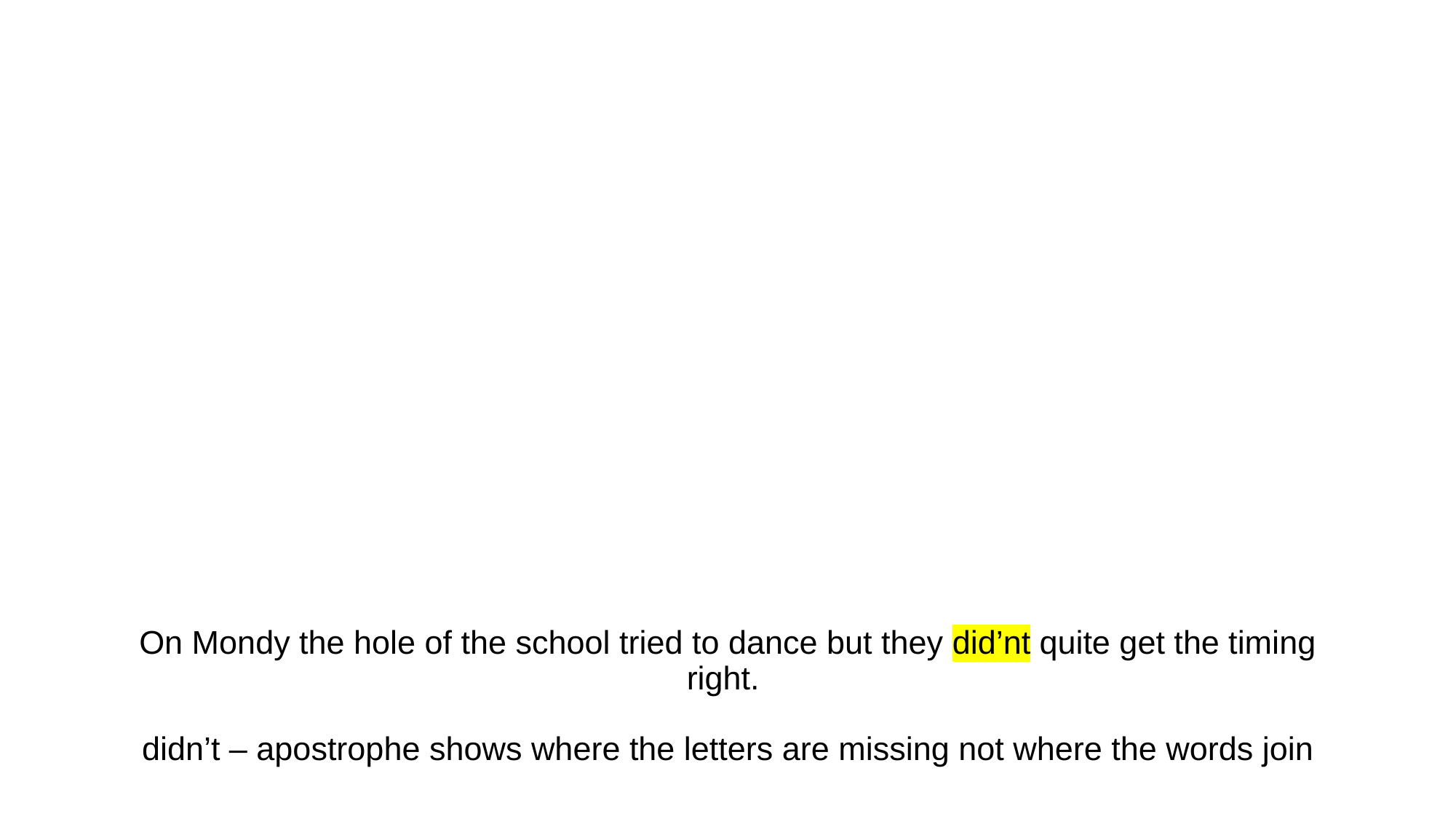

# On Mondy the hole of the school tried to dance but they did’nt quite get the timing right. didn’t – apostrophe shows where the letters are missing not where the words join